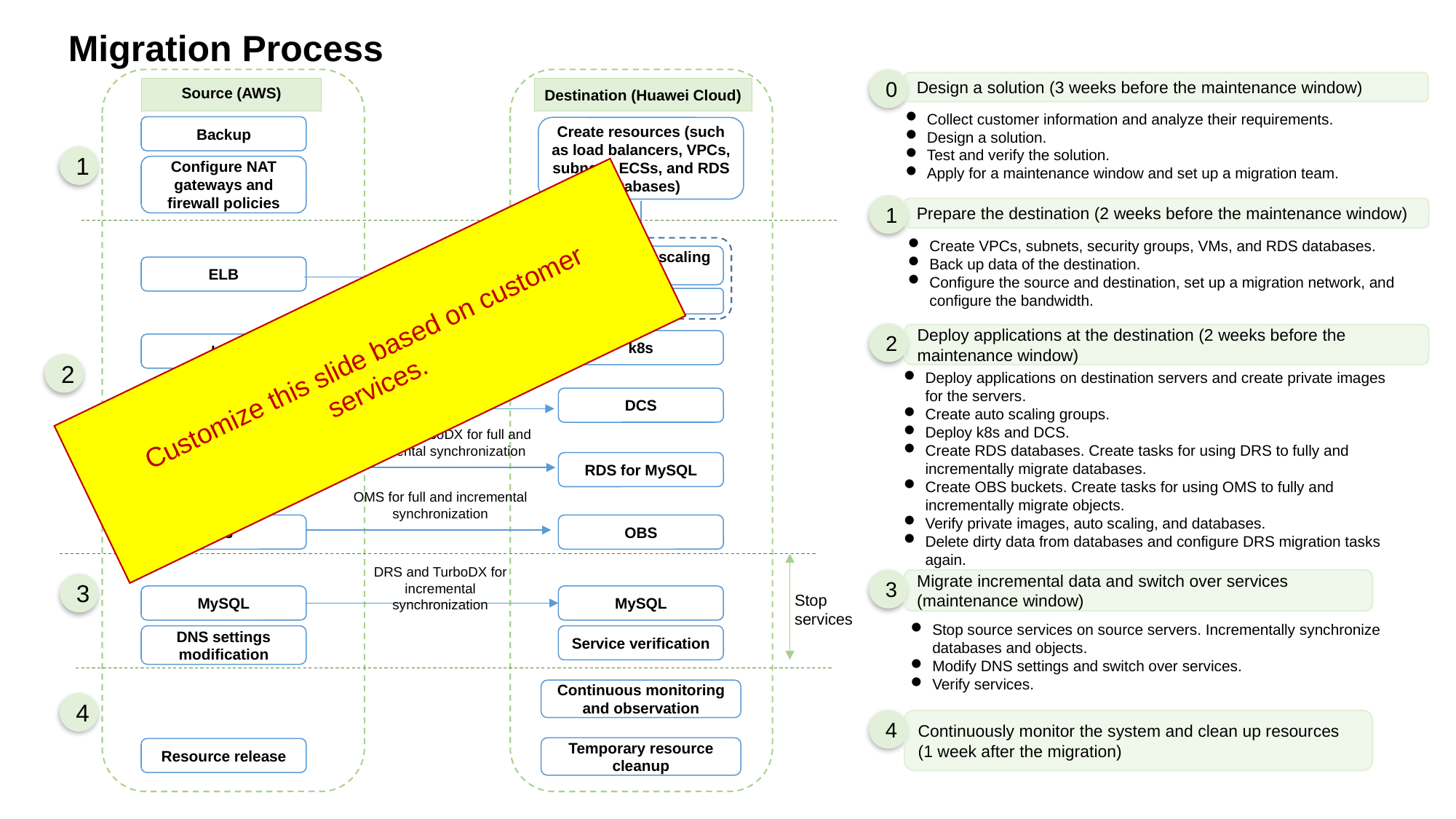

Migration Process
0

Design a solution (3 weeks before the maintenance window)
Source (AWS)
Destination (Huawei Cloud)
Collect customer information and analyze their requirements.
Design a solution.
Test and verify the solution.
Apply for a maintenance window and set up a migration team.
Backup
Create resources (such as load balancers, VPCs, subnets, ECSs, and RDS databases)
1
Configure NAT gateways and firewall policies
1
Prepare the destination (2 weeks before the maintenance window)
Create VPCs, subnets, security groups, VMs, and RDS databases.
Back up data of the destination.
Configure the source and destination, set up a migration network, and configure the bandwidth.

Create auto scaling groups
Reconfigure
ELB
Customize this slide based on customer services.
ELB
Redeploy
2
Deploy applications at the destination (2 weeks before the maintenance window)
k8s
k8s
2
Deploy applications on destination servers and create private images for the servers.
Create auto scaling groups.
Deploy k8s and DCS.
Create RDS databases. Create tasks for using DRS to fully and incrementally migrate databases.
Create OBS buckets. Create tasks for using OMS to fully and incrementally migrate objects.
Verify private images, auto scaling, and databases.
Delete dirty data from databases and configure DRS migration tasks again.
Redeploy
DCS
Redis
DRS and TurboDX for full and incremental synchronization
MySQL/Aurora
RDS for MySQL
OMS for full and incremental synchronization
S3
OBS
DRS and TurboDX for incremental synchronization
3
Migrate incremental data and switch over services (maintenance window)
3
Stop services
MySQL
MySQL
Stop source services on source servers. Incrementally synchronize databases and objects.
Modify DNS settings and switch over services.
Verify services.
DNS settings modification
Service verification
Continuous monitoring and observation
4
4
Continuously monitor the system and clean up resources (1 week after the migration)
Temporary resource cleanup
Resource release